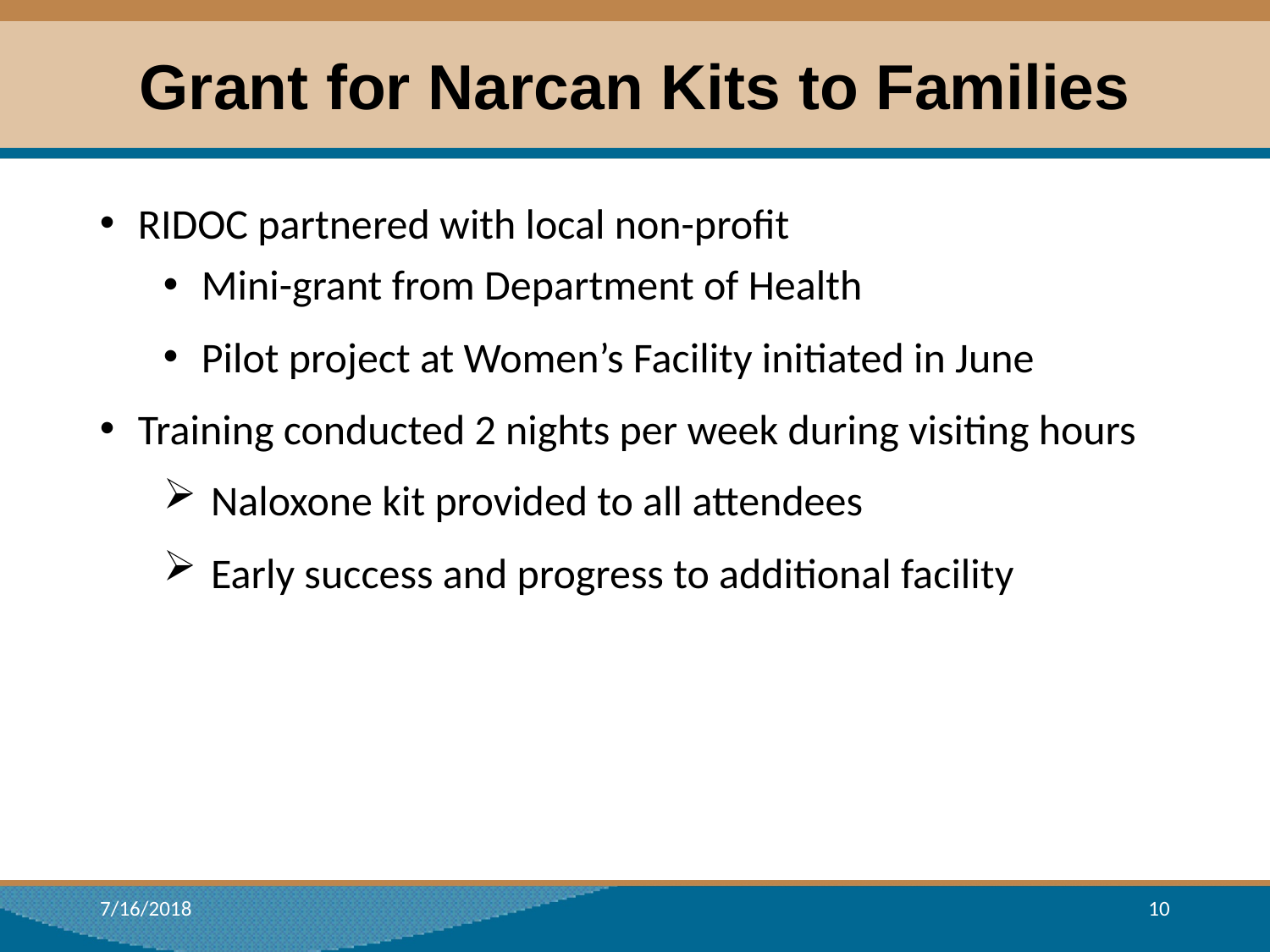

# Grant for Narcan Kits to Families
RIDOC partnered with local non-profit
Mini-grant from Department of Health
Pilot project at Women’s Facility initiated in June
Training conducted 2 nights per week during visiting hours
Naloxone kit provided to all attendees
Early success and progress to additional facility
7/16/2018
10